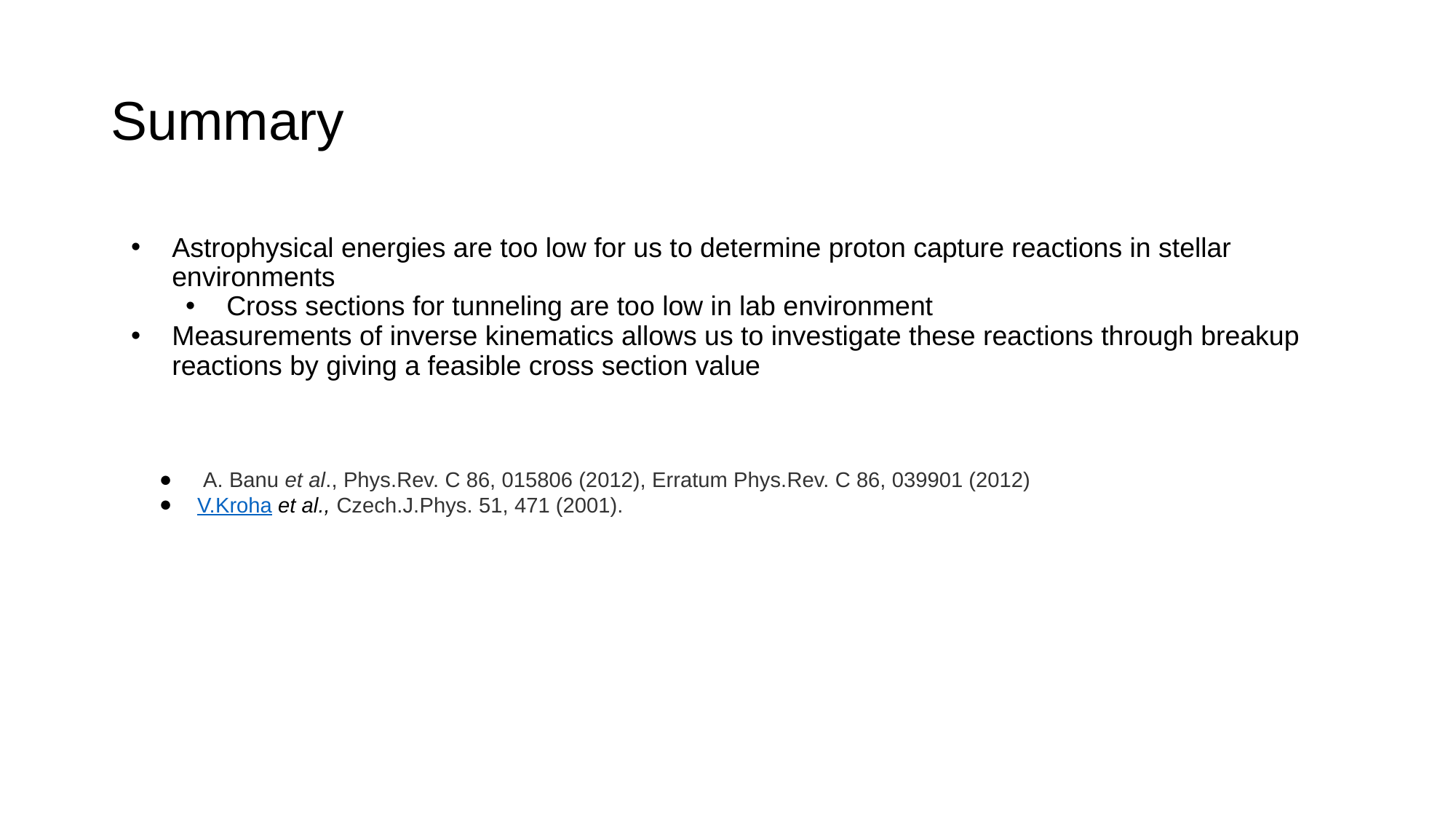

# Summary
Astrophysical energies are too low for us to determine proton capture reactions in stellar environments
Cross sections for tunneling are too low in lab environment
Measurements of inverse kinematics allows us to investigate these reactions through breakup reactions by giving a feasible cross section value
 A. Banu et al., Phys.Rev. C 86, 015806 (2012), Erratum Phys.Rev. C 86, 039901 (2012)
V.Kroha et al., Czech.J.Phys. 51, 471 (2001).